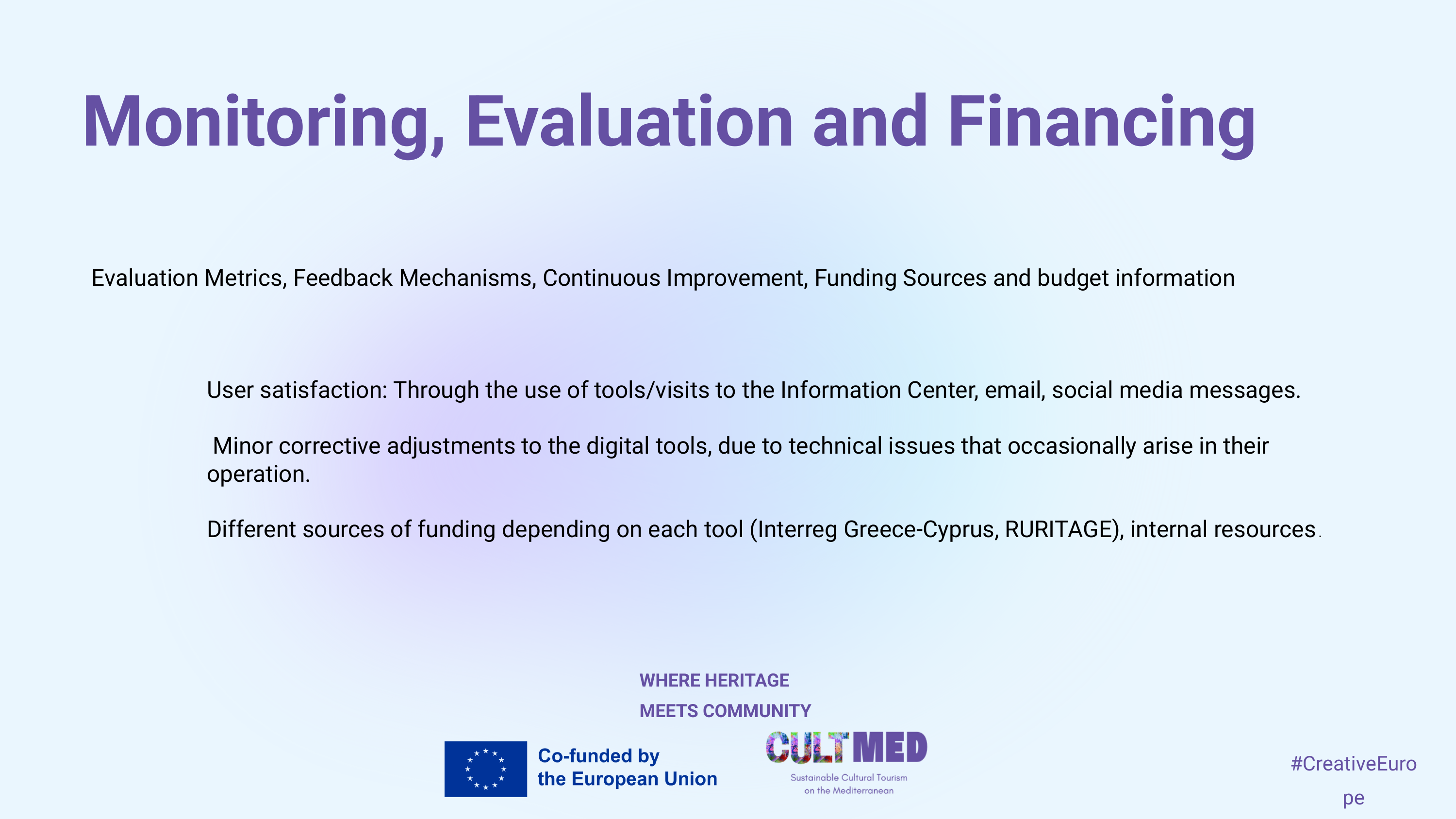

Monitoring, Evaluation and Financing
Evaluation Metrics, Feedback Mechanisms, Continuous Improvement, Funding Sources and budget information

User satisfaction: Through the use of tools/visits to the Information Center, email, social media messages.

 Minor corrective adjustments to the digital tools, due to technical issues that occasionally arise in their operation.

Different sources of funding depending on each tool (Interreg Greece-Cyprus, RURITAGE), internal resources.
WHERE HERITAGE
MEETS COMMUNITY

#CreativeEurope